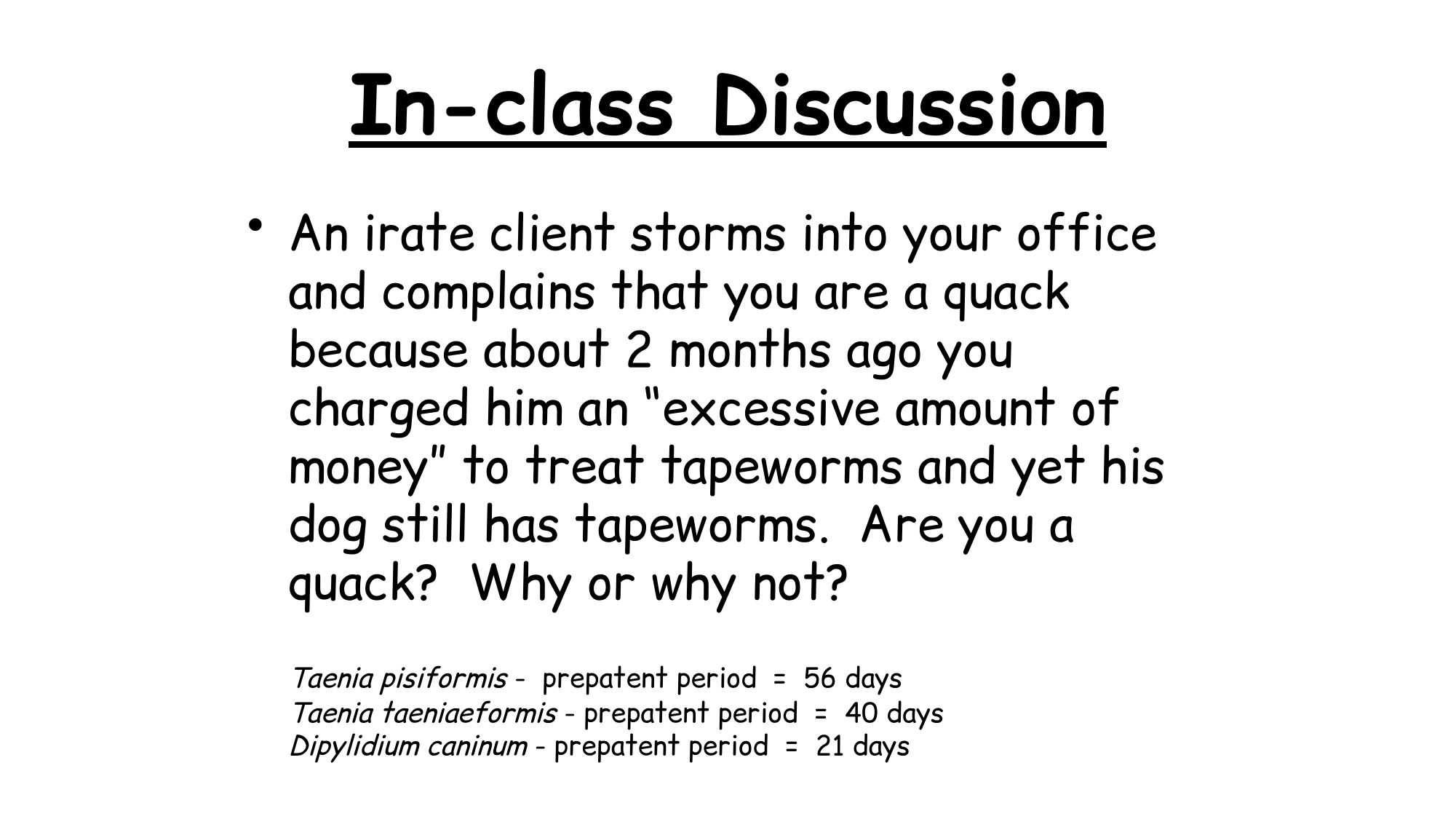

# In-class Discussion
An irate client storms into your office and complains that you are a quack because about 2 months ago you charged him an “excessive amount of money” to treat tapeworms and yet his dog still has tapeworms.  Are you a quack?  Why or why not?
	Taenia pisiformis -  prepatent period  =  56 days
Taenia taeniaeformis - prepatent period  =  40 days
Dipylidium caninum - prepatent period  =  21 days